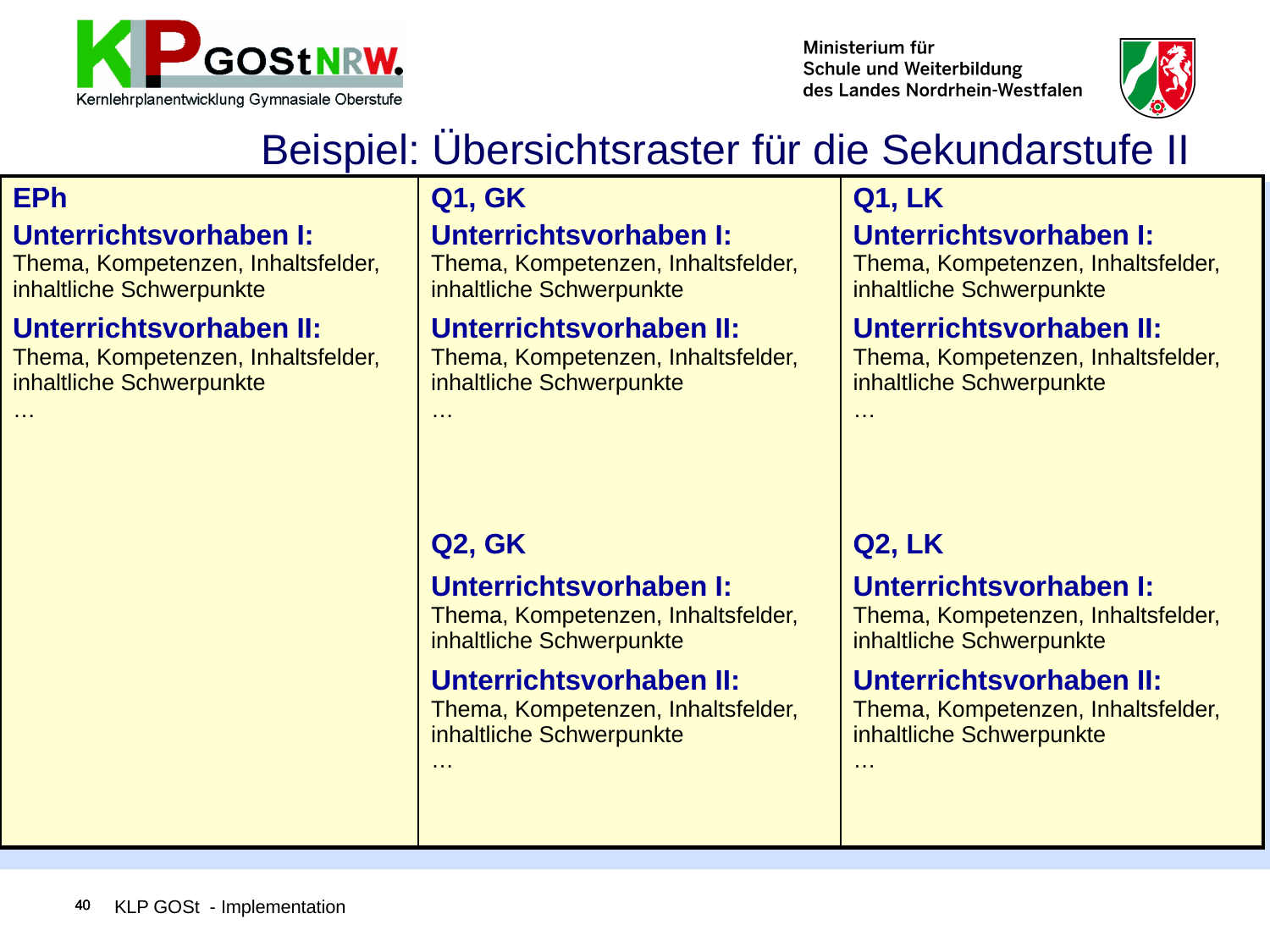

Beispiel: Übersichtsraster für die Sekundarstufe II
| EPh Unterrichtsvorhaben I: Thema, Kompetenzen, Inhaltsfelder, inhaltliche Schwerpunkte Unterrichtsvorhaben II: Thema, Kompetenzen, Inhaltsfelder, inhaltliche Schwerpunkte … | Q1, GK Unterrichtsvorhaben I: Thema, Kompetenzen, Inhaltsfelder, inhaltliche Schwerpunkte Unterrichtsvorhaben II: Thema, Kompetenzen, Inhaltsfelder, inhaltliche Schwerpunkte … Q2, GK Unterrichtsvorhaben I: Thema, Kompetenzen, Inhaltsfelder, inhaltliche Schwerpunkte Unterrichtsvorhaben II: Thema, Kompetenzen, Inhaltsfelder, inhaltliche Schwerpunkte … | Q1, LK Unterrichtsvorhaben I: Thema, Kompetenzen, Inhaltsfelder, inhaltliche Schwerpunkte Unterrichtsvorhaben II: Thema, Kompetenzen, Inhaltsfelder, inhaltliche Schwerpunkte … Q2, LK Unterrichtsvorhaben I: Thema, Kompetenzen, Inhaltsfelder, inhaltliche Schwerpunkte Unterrichtsvorhaben II: Thema, Kompetenzen, Inhaltsfelder, inhaltliche Schwerpunkte … |
| --- | --- | --- |

KLP GOSt  - Implementation
40
40
40